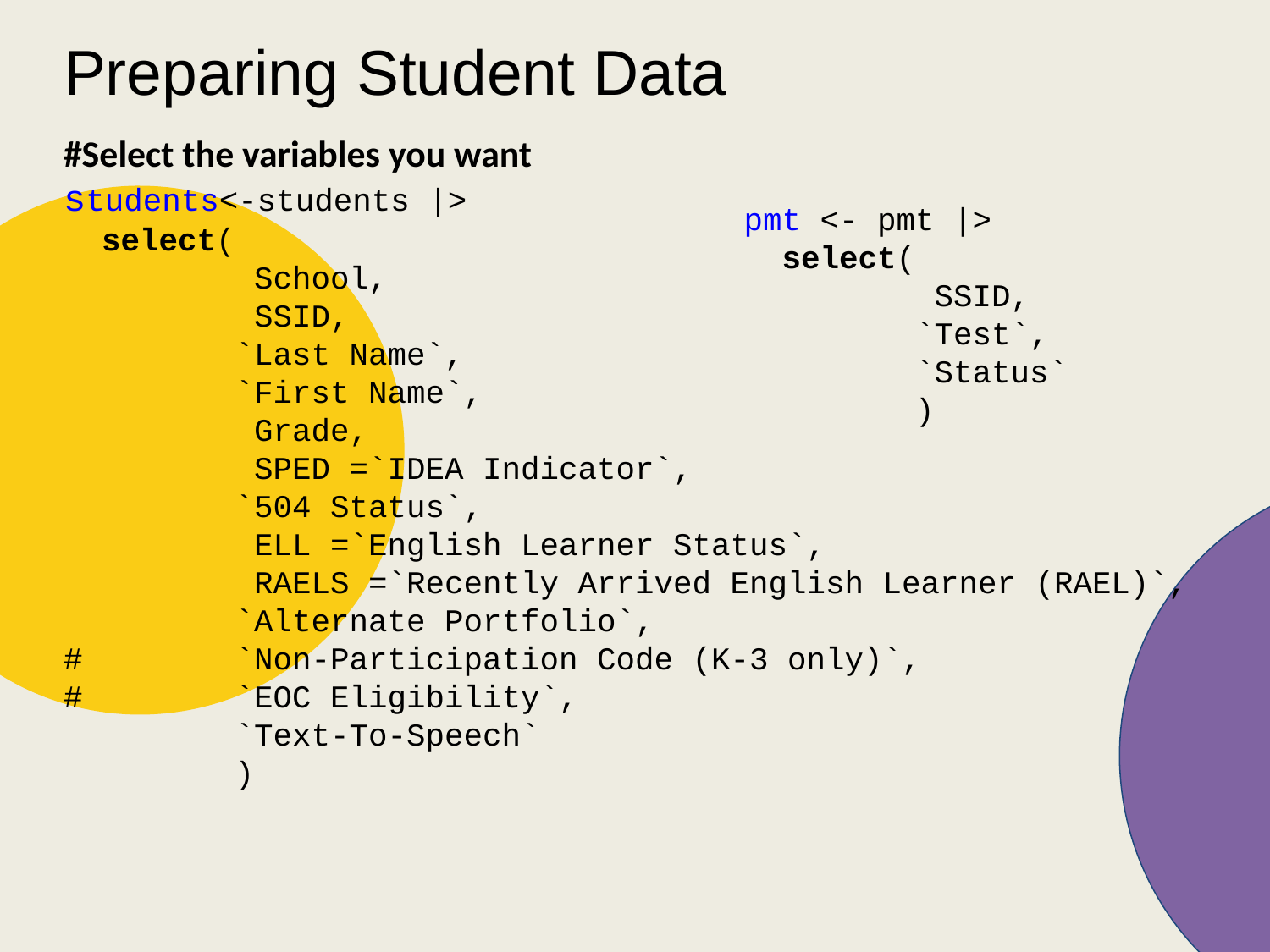

Preparing Student Data
#Select the variables you want
students<-students |>
  select(
          School,
          SSID,
         `Last Name`,
         `First Name`,
          Grade,
          SPED =`IDEA Indicator`,
         `504 Status`,
          ELL =`English Learner Status`,
          RAELS =`Recently Arrived English Learner (RAEL)`,
         `Alternate Portfolio`,
#        `Non-Participation Code (K-3 only)`,
#        `EOC Eligibility`,
         `Text-To-Speech`
         )

pmt <- pmt |>
  select(
          SSID,
         `Test`,
         `Status`
         )